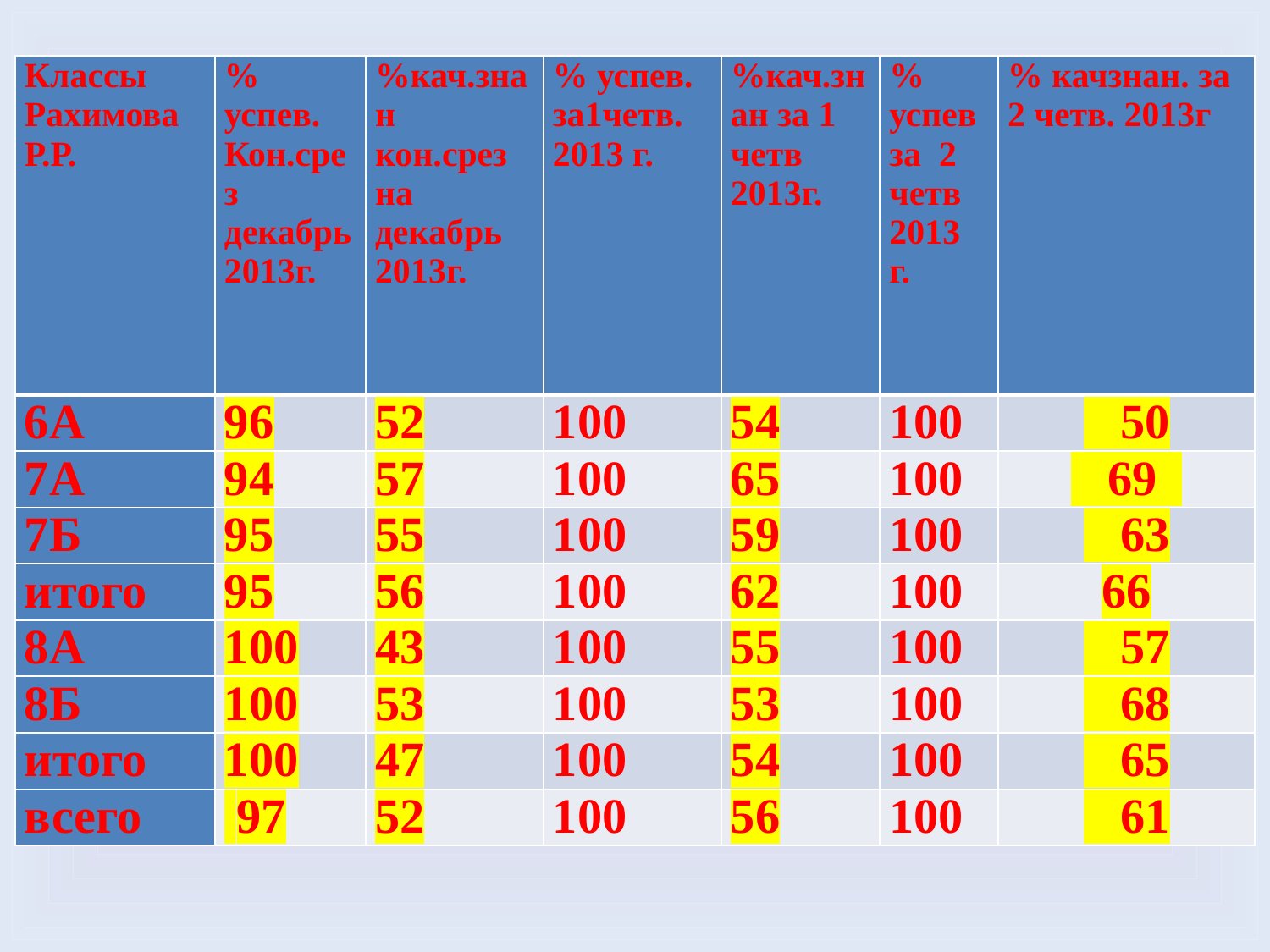

| Классы Рахимова Р.Р. | % успев. Кон.срез декабрь 2013г. | %кач.знан кон.срез на декабрь 2013г. | % успев. за1четв. 2013 г. | %кач.знан за 1 четв 2013г. | % успев за 2 четв 2013 г. | % качзнан. за 2 четв. 2013г |
| --- | --- | --- | --- | --- | --- | --- |
| 6А | 96 | 52 | 100 | 54 | 100 | 50 |
| 7А | 94 | 57 | 100 | 65 | 100 | 69 |
| 7Б | 95 | 55 | 100 | 59 | 100 | 63 |
| итого | 95 | 56 | 100 | 62 | 100 | 66 |
| 8А | 100 | 43 | 100 | 55 | 100 | 57 |
| 8Б | 100 | 53 | 100 | 53 | 100 | 68 |
| итого | 100 | 47 | 100 | 54 | 100 | 65 |
| всего | 97 | 52 | 100 | 56 | 100 | 61 |